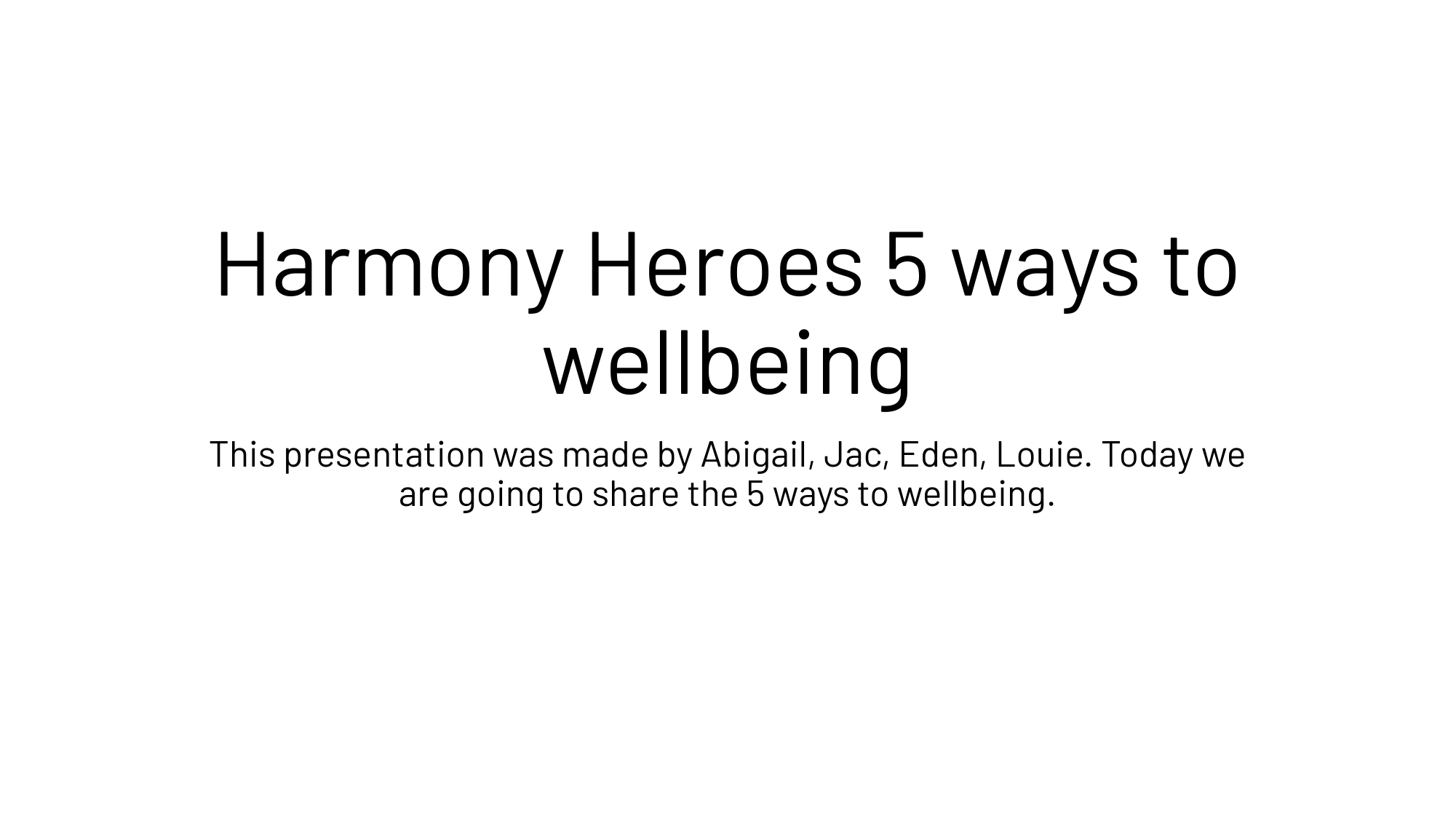

# Harmony Heroes 5 ways to wellbeing
This presentation was made by Abigail, Jac, Eden, Louie. Today we are going to share the 5 ways to wellbeing.